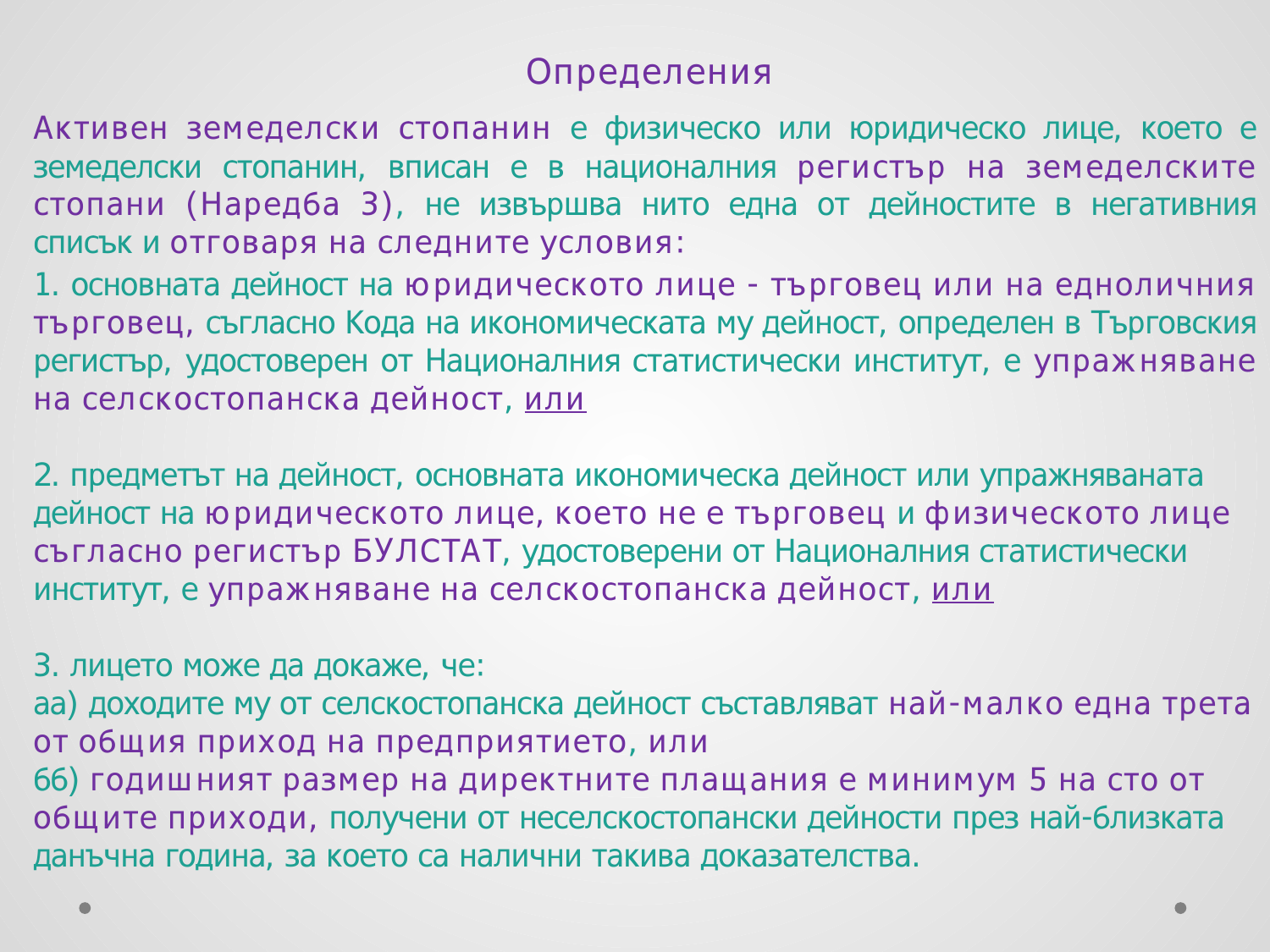

Определения
Активен земеделски стопанин е физическо или юридическо лице, което е земеделски стопанин, вписан е в националния регистър на земеделските стопани (Наредба 3), не извършва нито една от дейностите в негативния списък и отговаря на следните условия:
1. основната дейност на юридическото лице - търговец или на едноличния търговец, съгласно Кода на икономическата му дейност, определен в Търговския регистър, удостоверен от Националния статистически институт, е упражняване на селскостопанска дейност, или

2. предметът на дейност, основната икономическа дейност или упражняваната дейност на юридическото лице, което не е търговец и физическото лице съгласно регистър БУЛСТАТ, удостоверени от Националния статистически институт, е упражняване на селскостопанска дейност, или

3. лицето може да докаже, че:
аа) доходите му от селскостопанска дейност съставляват най-малко една трета от общия приход на предприятието, или
бб) годишният размер на директните плащания е минимум 5 на сто от общите приходи, получени от неселскостопански дейности през най-близката данъчна година, за което са налични такива доказателства.